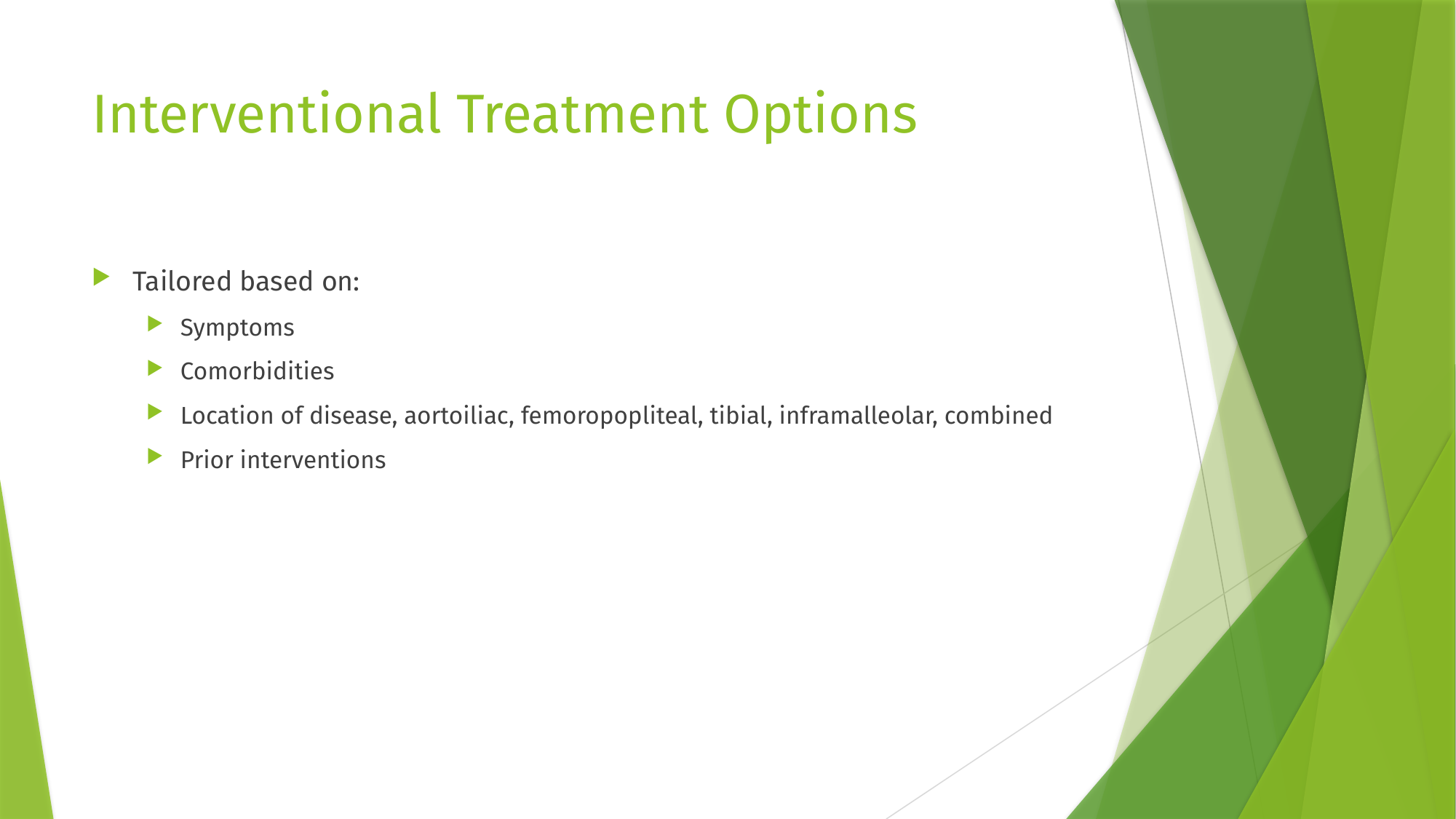

# Interventional Treatment Options
Tailored based on:
Symptoms
Comorbidities
Location of disease, aortoiliac, femoropopliteal, tibial, inframalleolar, combined
Prior interventions